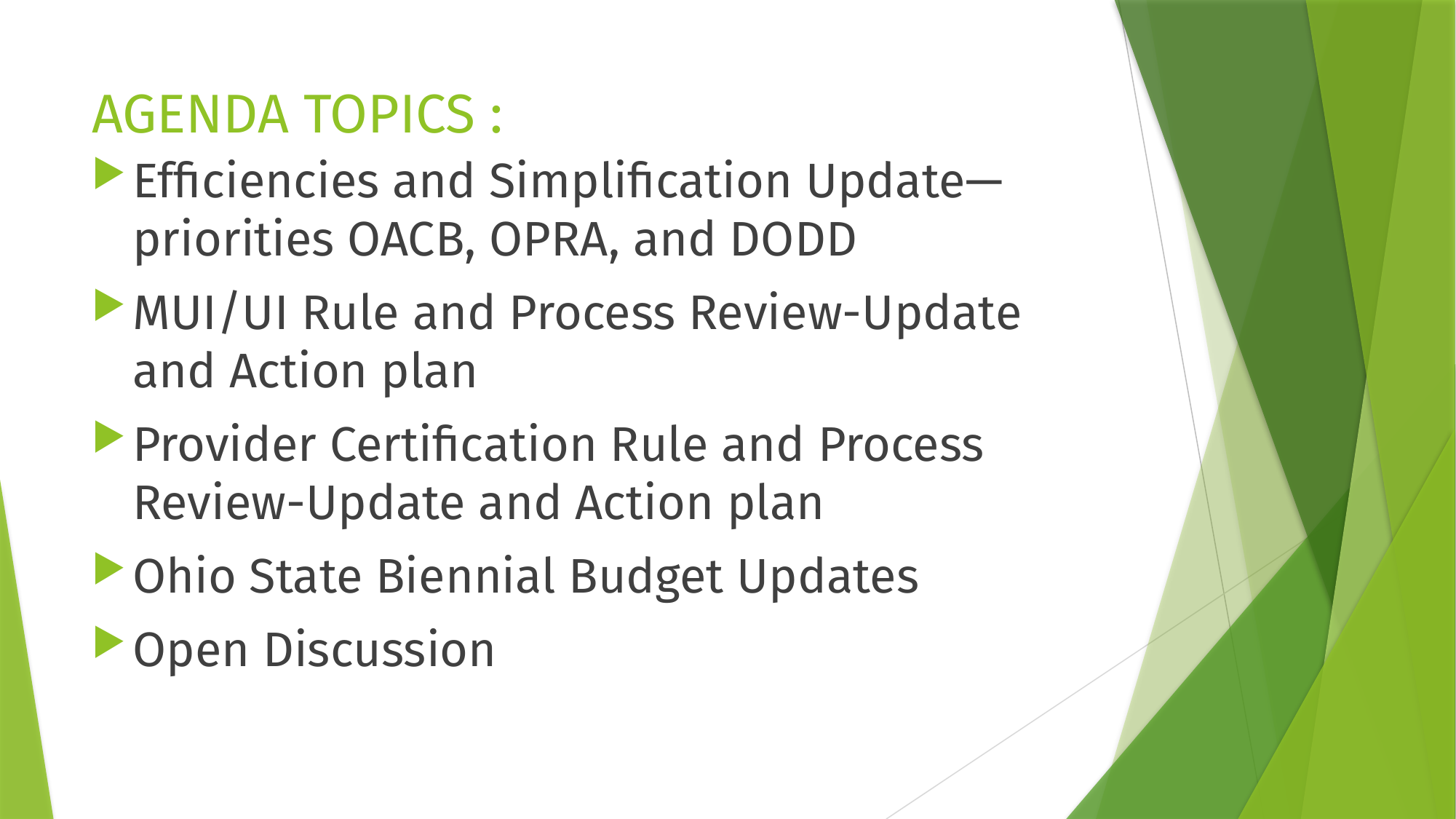

# AGENDA TOPICS :
Efficiencies and Simplification Update—priorities OACB, OPRA, and DODD
MUI/UI Rule and Process Review-Update and Action plan
Provider Certification Rule and Process Review-Update and Action plan
Ohio State Biennial Budget Updates
Open Discussion